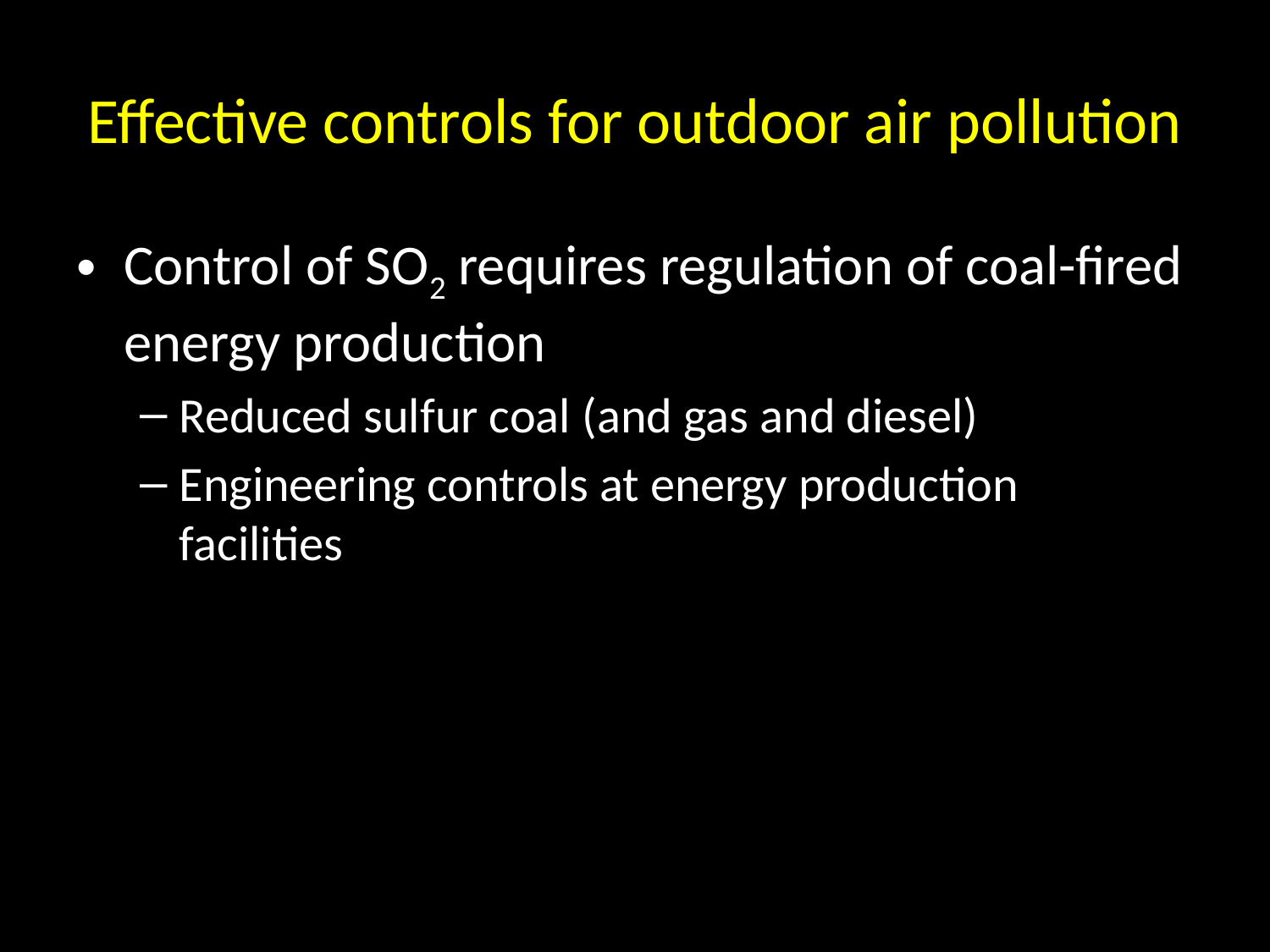

# Effective controls for outdoor air pollution
Control of SO2 requires regulation of coal-fired energy production
Reduced sulfur coal (and gas and diesel)
Engineering controls at energy production facilities